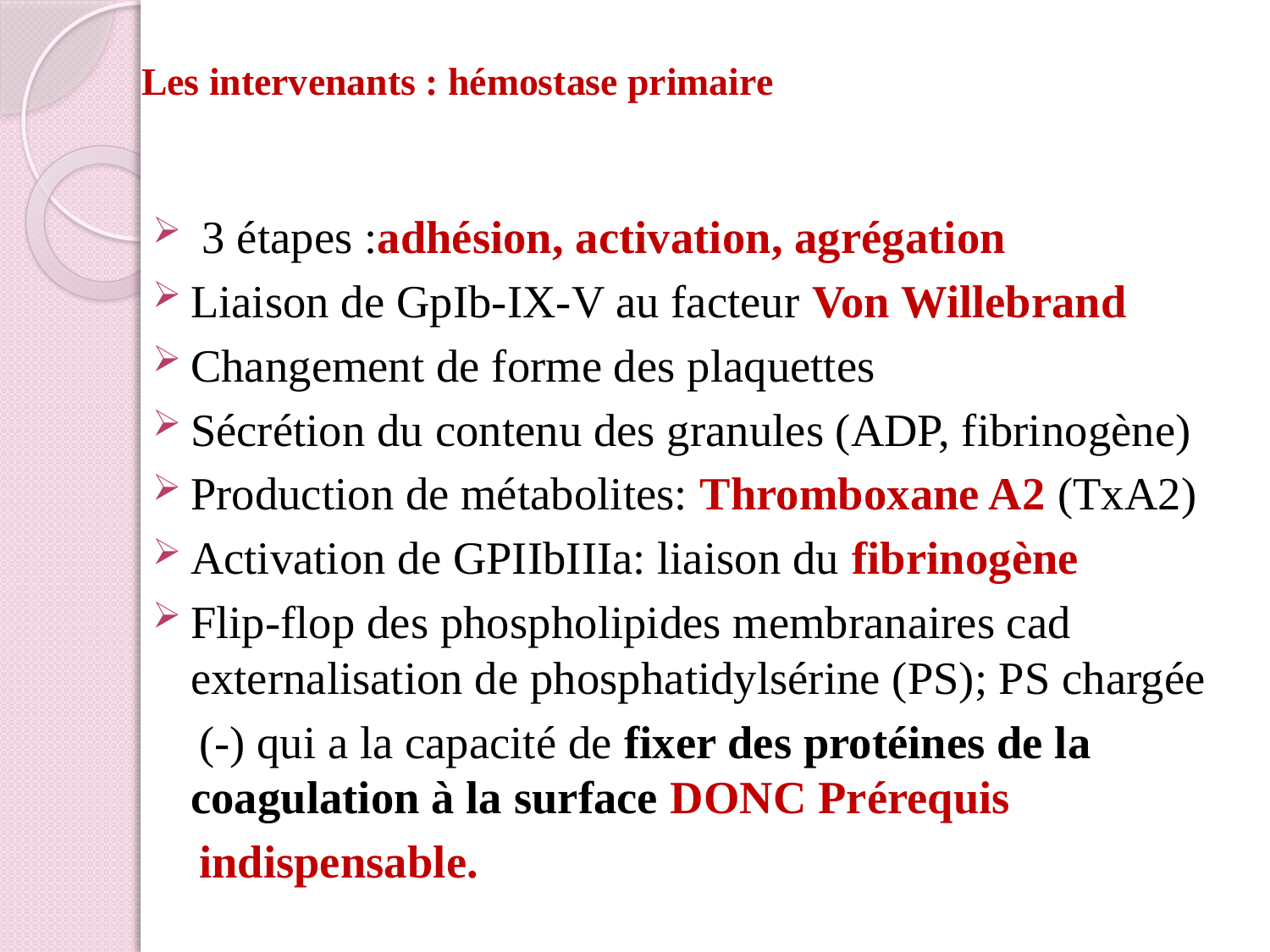

# Les intervenants : hémostase primaire
 3 étapes :adhésion, activation, agrégation
Liaison de GpIb-IX-V au facteur Von Willebrand
Changement de forme des plaquettes
Sécrétion du contenu des granules (ADP, fibrinogène)
Production de métabolites: Thromboxane A2 (TxA2)
Activation de GPIIbIIIa: liaison du fibrinogène
Flip-flop des phospholipides membranaires cad externalisation de phosphatidylsérine (PS); PS chargée
    (-) qui a la capacité de fixer des protéines de la coagulation à la surface DONC Prérequis
    indispensable.